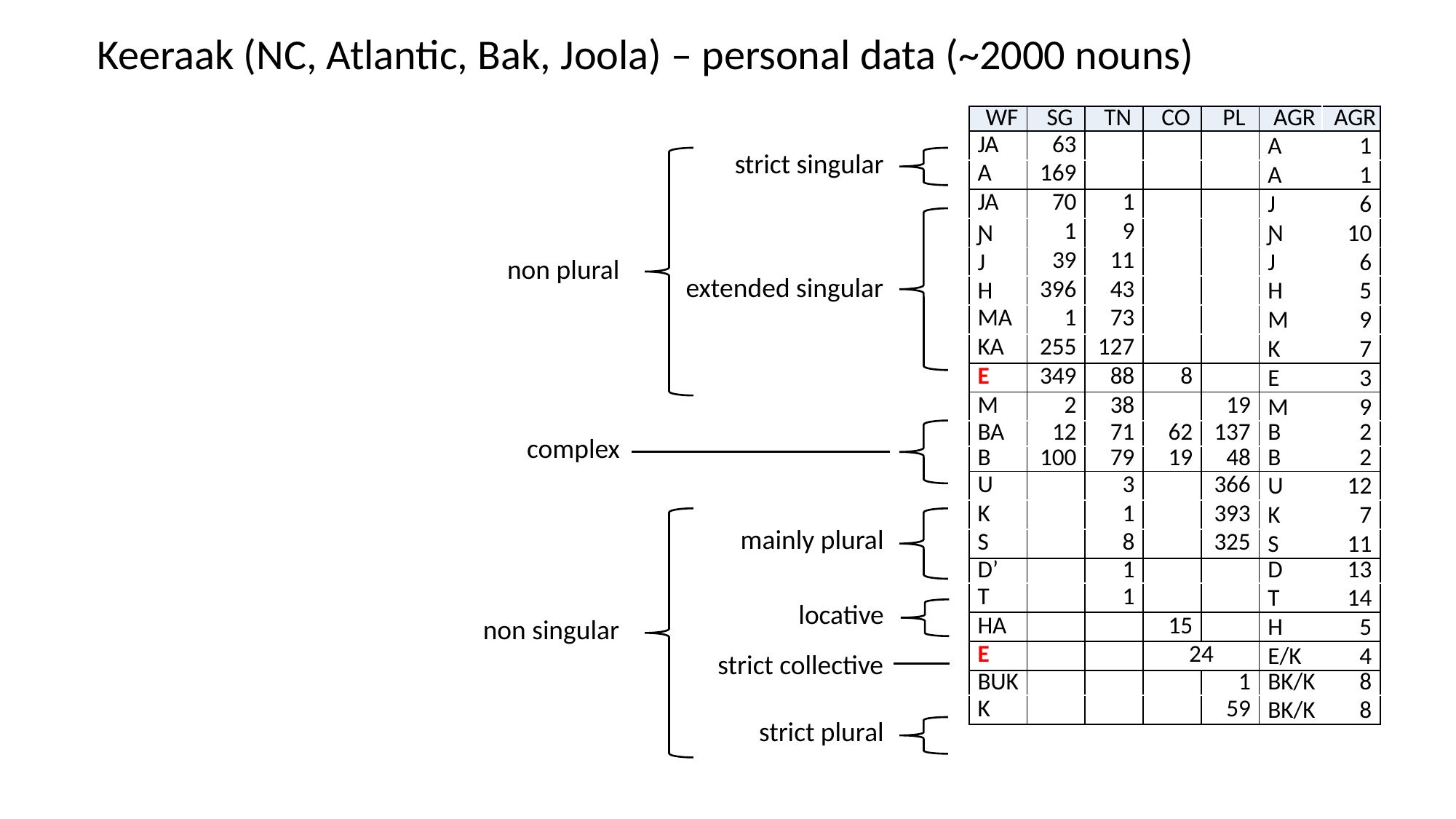

# Keeraak (NC, Atlantic, Bak, Joola) – personal data (~2000 nouns)
| WF | SG | TN | CO | PL | AGR | AGR |
| --- | --- | --- | --- | --- | --- | --- |
| JA | 63 |  |  |  | A | 1 |
| A | 169 |  |  |  | A | 1 |
| JA | 70 | 1 |  |  | J | 6 |
| Ɲ | 1 | 9 |  |  | Ɲ | 10 |
| J | 39 | 11 |  |  | J | 6 |
| H | 396 | 43 |  |  | H | 5 |
| MA | 1 | 73 |  |  | M | 9 |
| KA | 255 | 127 |  |  | K | 7 |
| E | 349 | 88 | 8 |  | E | 3 |
| M | 2 | 38 |  | 19 | M | 9 |
| BA | 12 | 71 | 62 | 137 | B | 2 |
| B | 100 | 79 | 19 | 48 | B | 2 |
| U |  | 3 |  | 366 | U | 12 |
| K |  | 1 |  | 393 | K | 7 |
| S |  | 8 |  | 325 | S | 11 |
| D’ |  | 1 |  |  | D | 13 |
| T |  | 1 |  |  | T | 14 |
| HA |  |  | 15 |  | H | 5 |
| E |  |  | 24 |  | E/K | 4 |
| BUK |  |  |  | 1 | BK/K | 8 |
| K |  |  |  | 59 | BK/K | 8 |
strict singular

extended singular

complex

mainly plural
locative

strict collective
strict plural

non plural

non singular